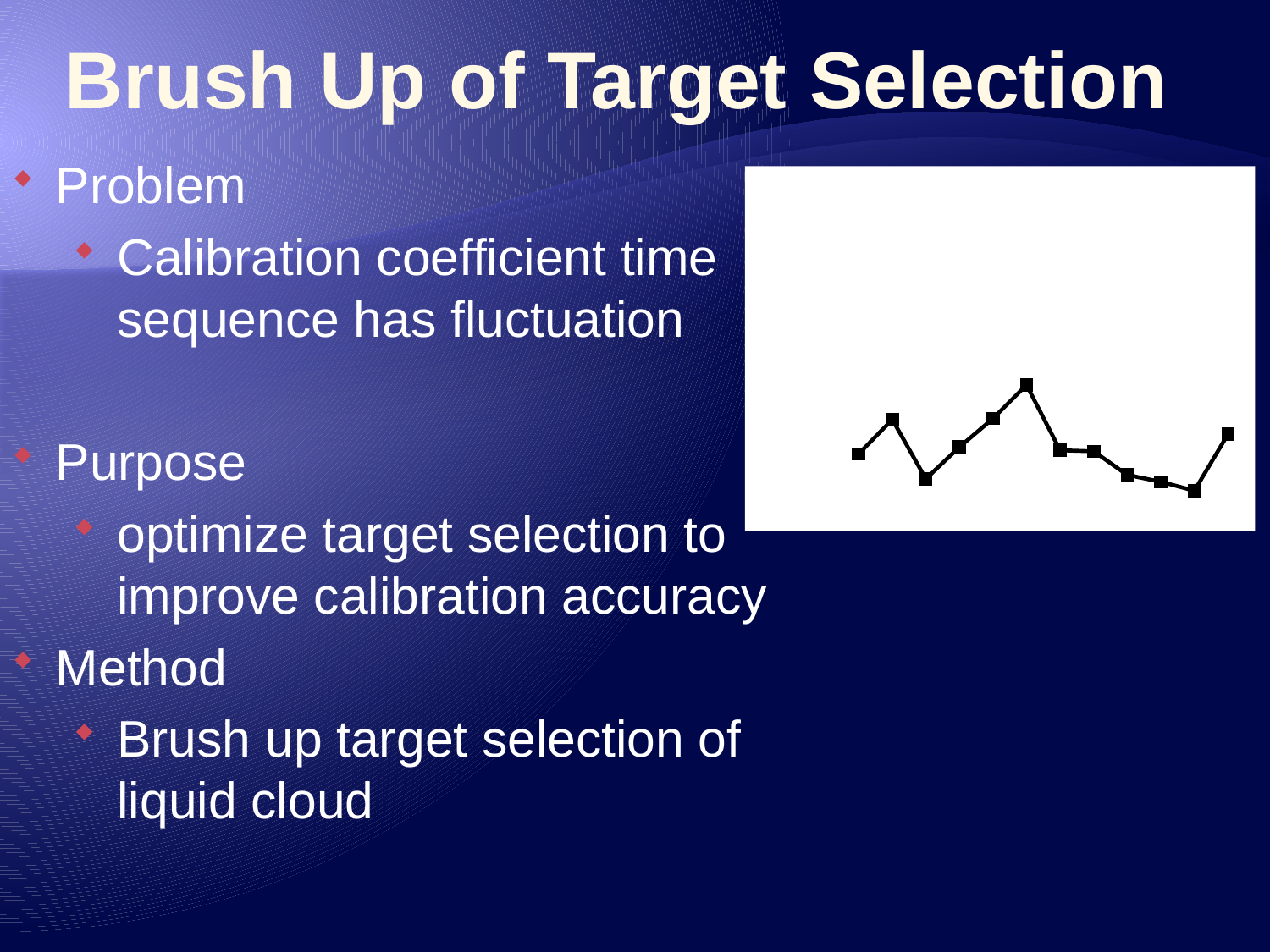

# Brush Up of Target Selection
Problem
Calibration coefficient time sequence has fluctuation

Purpose
optimize target selection to improve calibration accuracy
Method
Brush up target selection of liquid cloud

### Chart: Intercept (GOES-8)

| Category |  |
|---|---|
| 37257 | -33.13970000000001 |
| 37288 | -29.294899999999988 |
| 37316 | -35.9301 |
| 37347 | -32.3707 |
| 37377 | -29.1841 |
| 37408 | -25.438399999999955 |
| 37438 | -32.738300000000095 |
| 37469 | -32.857 |
| 37500 | -35.489000000000004 |
| 37530 | -36.2571 |
| 37561 | -37.2535 |
| 37591 | -30.9414 |